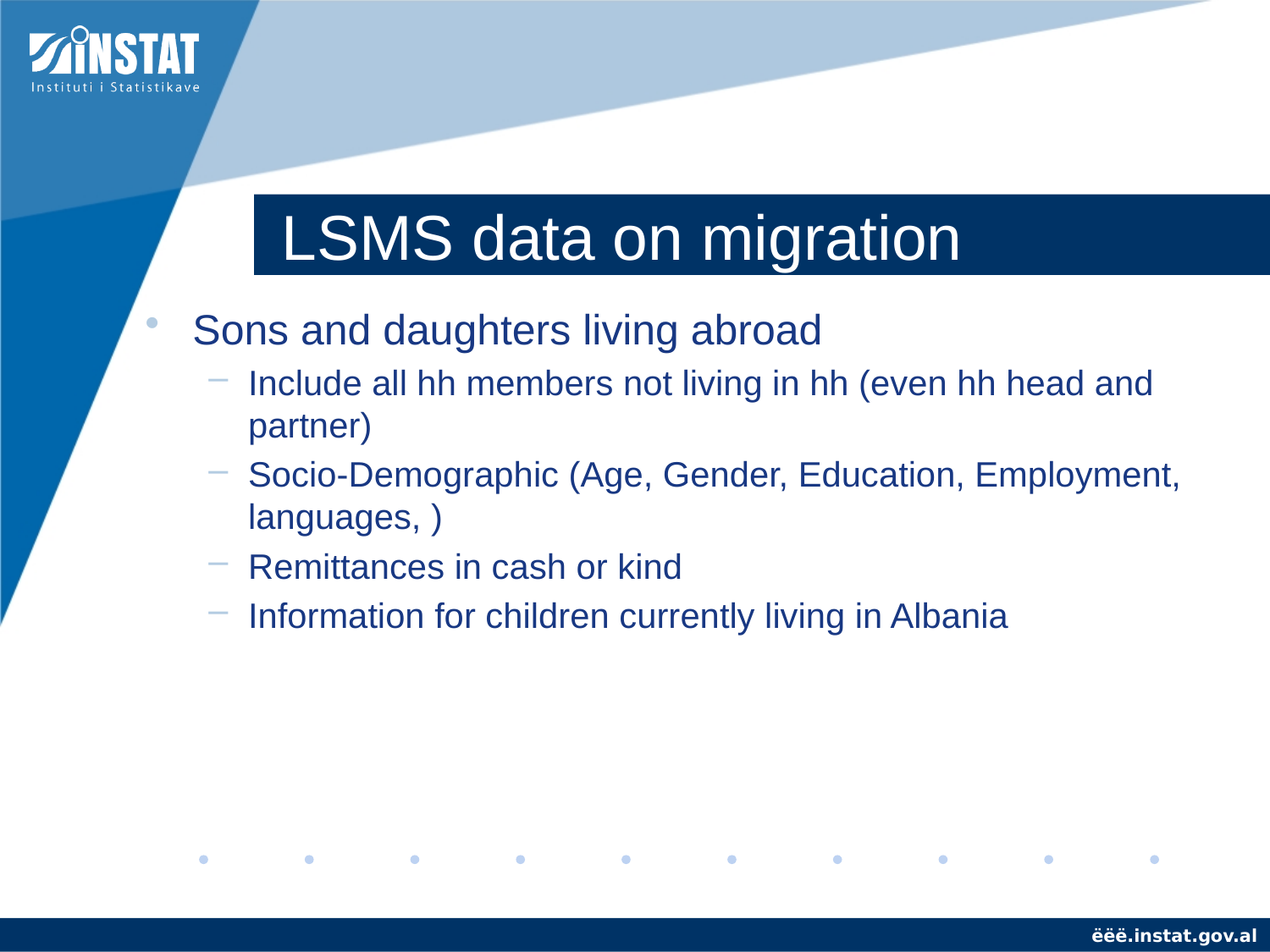

# LSMS data on migration
Sons and daughters living abroad
Include all hh members not living in hh (even hh head and partner)
Socio-Demographic (Age, Gender, Education, Employment, languages, )
Remittances in cash or kind
Information for children currently living in Albania